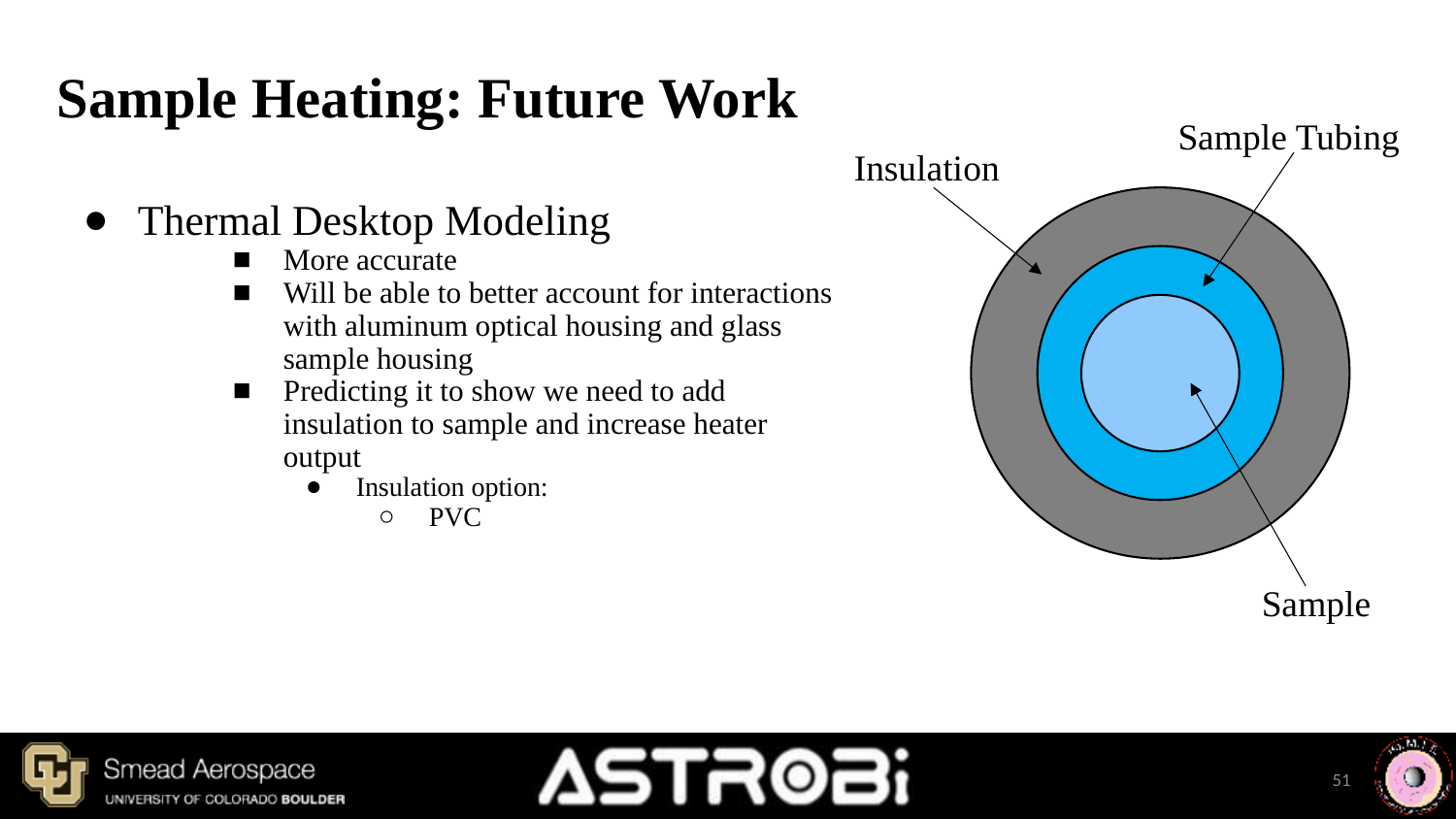

# Sample Heating: Future Work
Sample Tubing
Insulation
Thermal Desktop Modeling
More accurate
Will be able to better account for interactions with aluminum optical housing and glass sample housing
Predicting it to show we need to add insulation to sample and increase heater output
Insulation option:
PVC

Sample
51